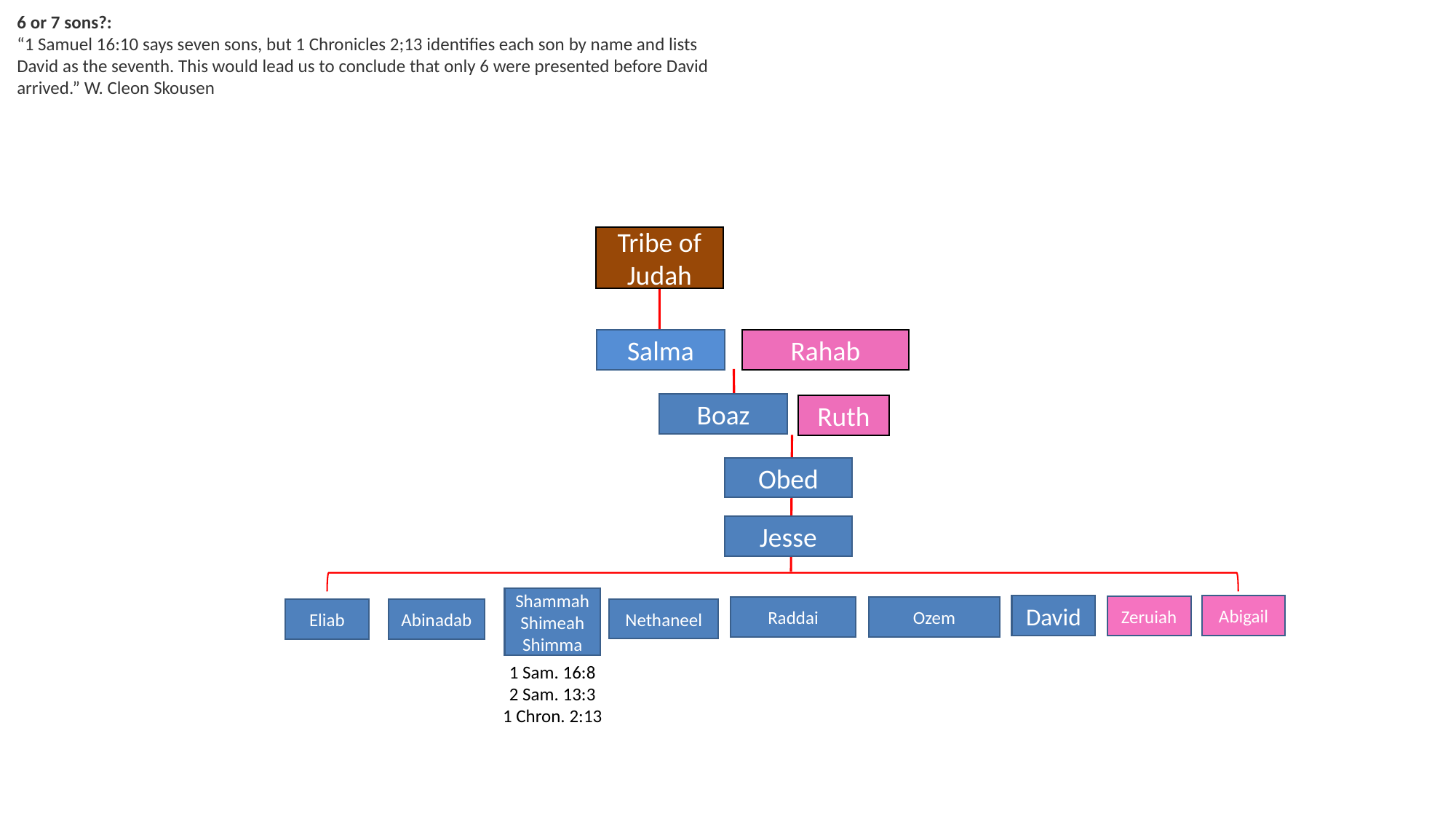

6 or 7 sons?:
“1 Samuel 16:10 says seven sons, but 1 Chronicles 2;13 identifies each son by name and lists David as the seventh. This would lead us to conclude that only 6 were presented before David arrived.” W. Cleon Skousen

Tribe of Judah
Salma
Rahab
Boaz
Obed
Jesse
Ruth
Shammah
Shimeah
Shimma
1 Sam. 16:8
2 Sam. 13:3
1 Chron. 2:13
Abigail
David
Zeruiah
Raddai
Ozem
Nethaneel
Abinadab
Eliab